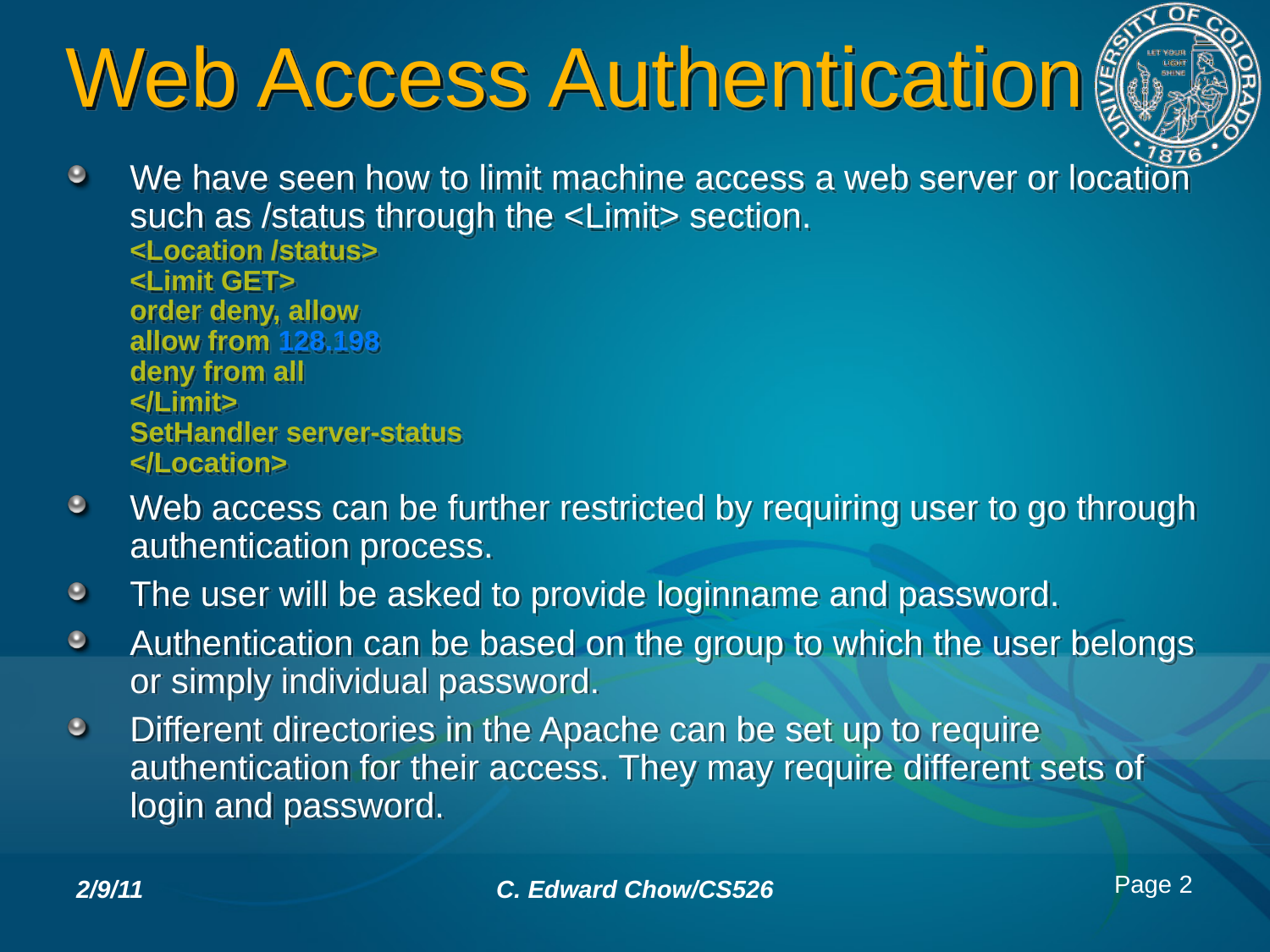

# Web Access Authentication
We have seen how to limit machine access a web server or location such as /status through the <Limit> section.
<Location /status>
<Limit GET>
order deny, allow
allow from 128.198
deny from all
</Limit>
SetHandler server-status
</Location>
Web access can be further restricted by requiring user to go through authentication process.
The user will be asked to provide loginname and password.
Authentication can be based on the group to which the user belongs  or simply individual password.
Different directories in the Apache can be set up to require authentication for their access. They may require different sets of login and password.
2/9/11
C. Edward Chow/CS526
Page 2